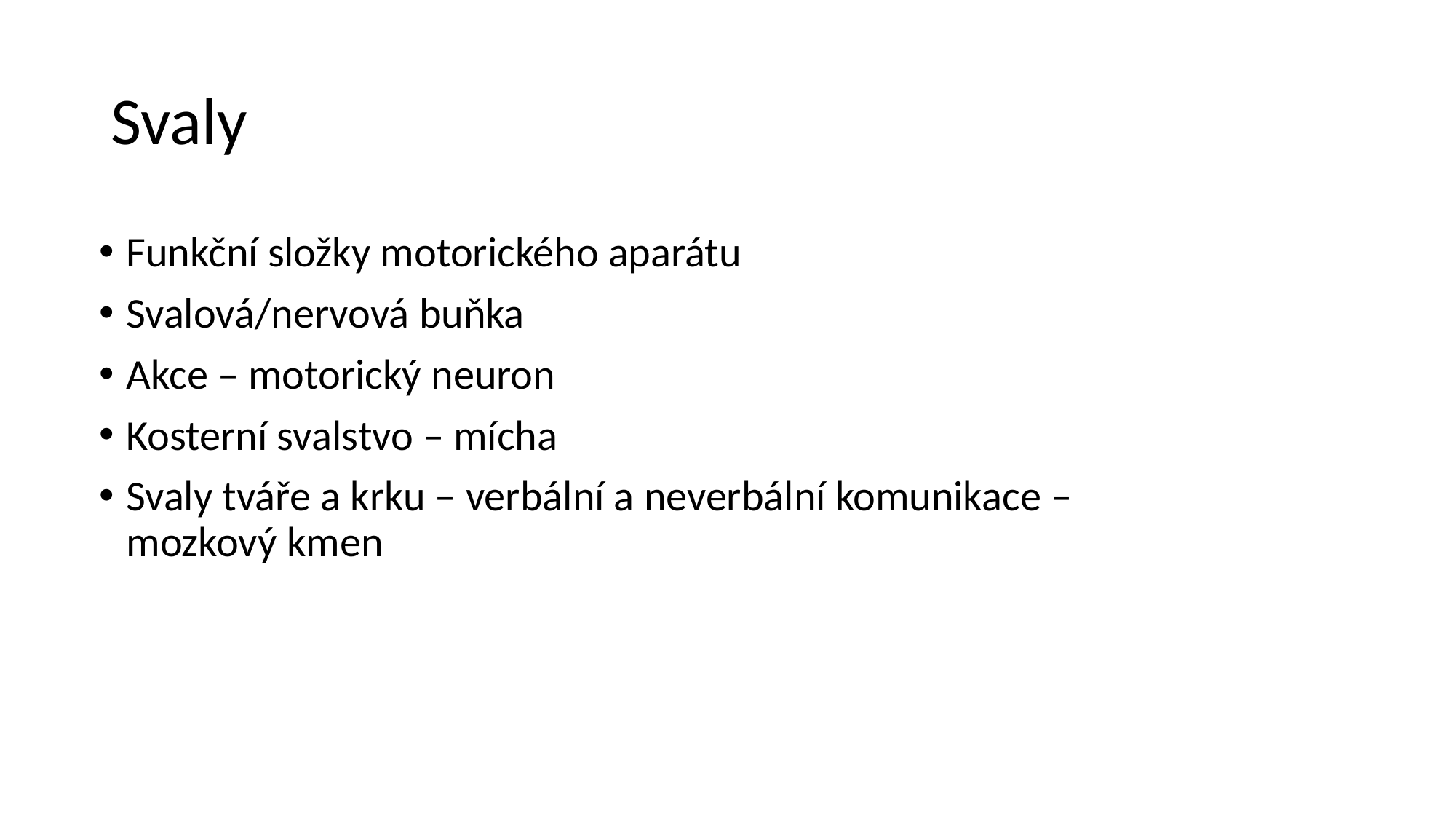

# Svaly
Funkční složky motorického aparátu
Svalová/nervová buňka
Akce – motorický neuron
Kosterní svalstvo – mícha
Svaly tváře a krku – verbální a neverbální komunikace – mozkový kmen